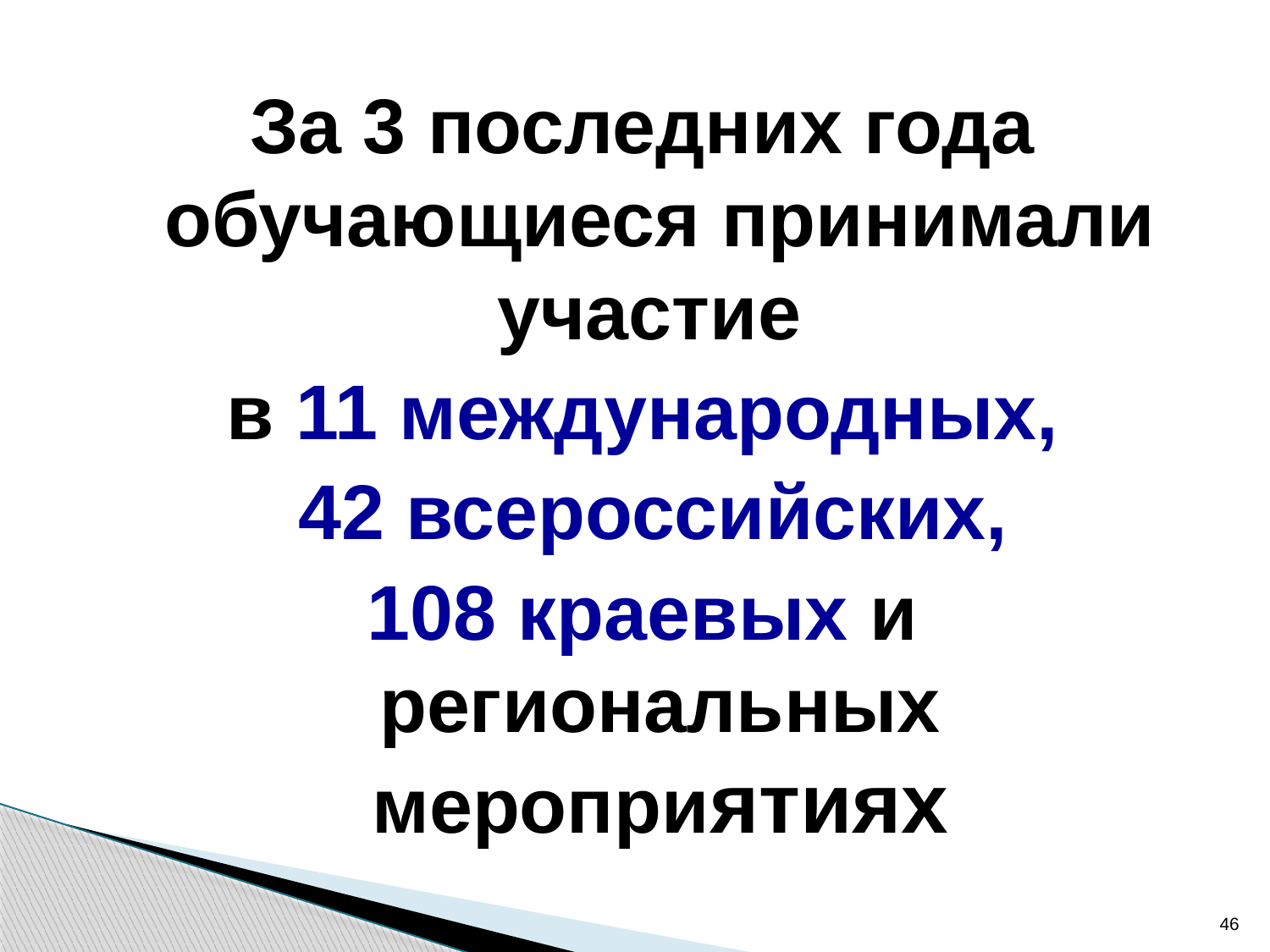

За 3 последних года обучающиеся принимали участие
в 11 международных,
 42 всероссийских,
108 краевых и региональных мероприятиях
46